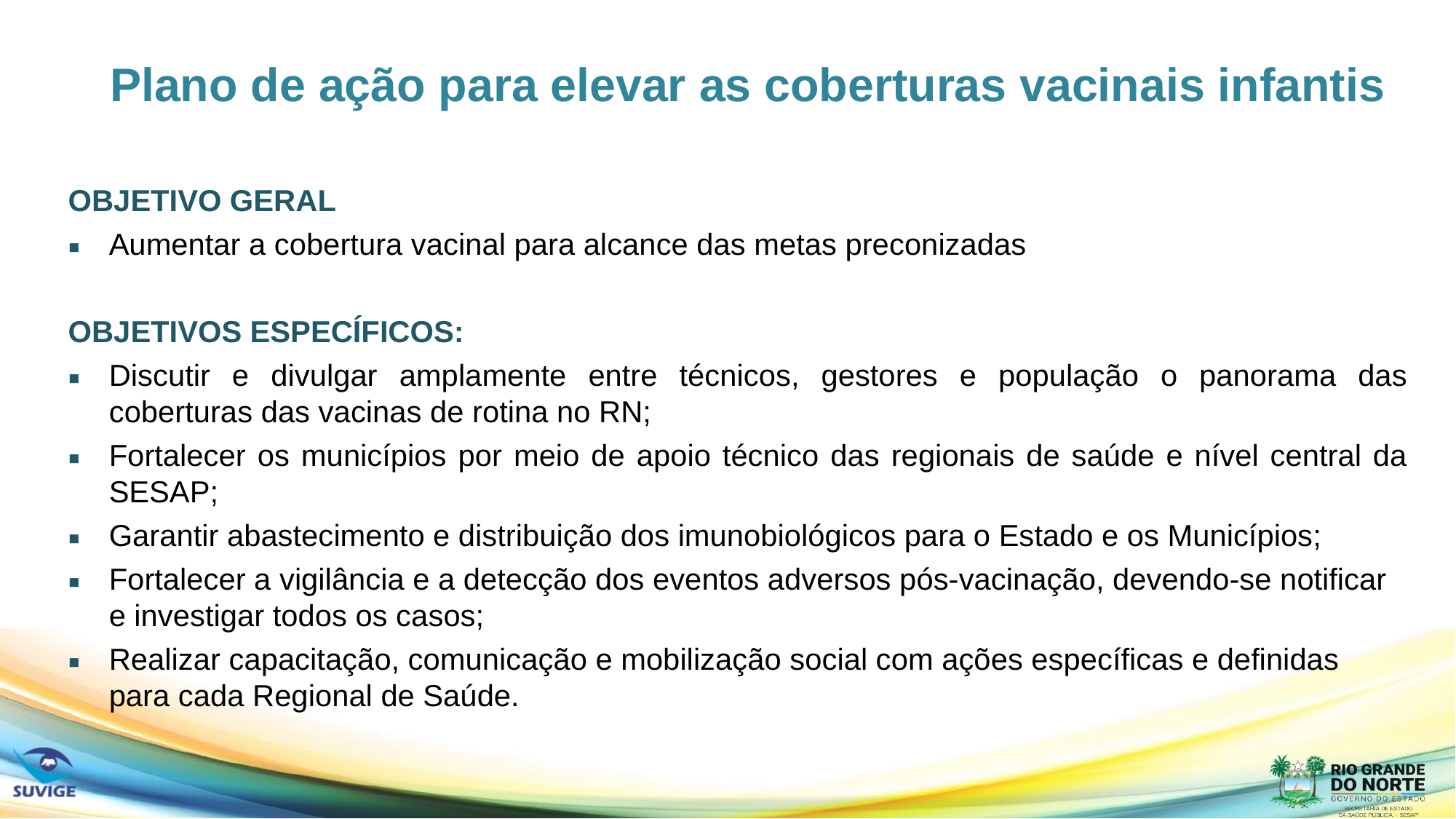

# Plano de ação para elevar as coberturas vacinais infantis
OBJETIVO GERAL
Aumentar a cobertura vacinal para alcance das metas preconizadas

OBJETIVOS ESPECÍFICOS:
Discutir e divulgar amplamente entre técnicos, gestores e população o panorama das coberturas das vacinas de rotina no RN;
Fortalecer os municípios por meio de apoio técnico das regionais de saúde e nível central da SESAP;
Garantir abastecimento e distribuição dos imunobiológicos para o Estado e os Municípios;
Fortalecer a vigilância e a detecção dos eventos adversos pós-vacinação, devendo-se notificar e investigar todos os casos;
Realizar capacitação, comunicação e mobilização social com ações específicas e definidas para cada Regional de Saúde.